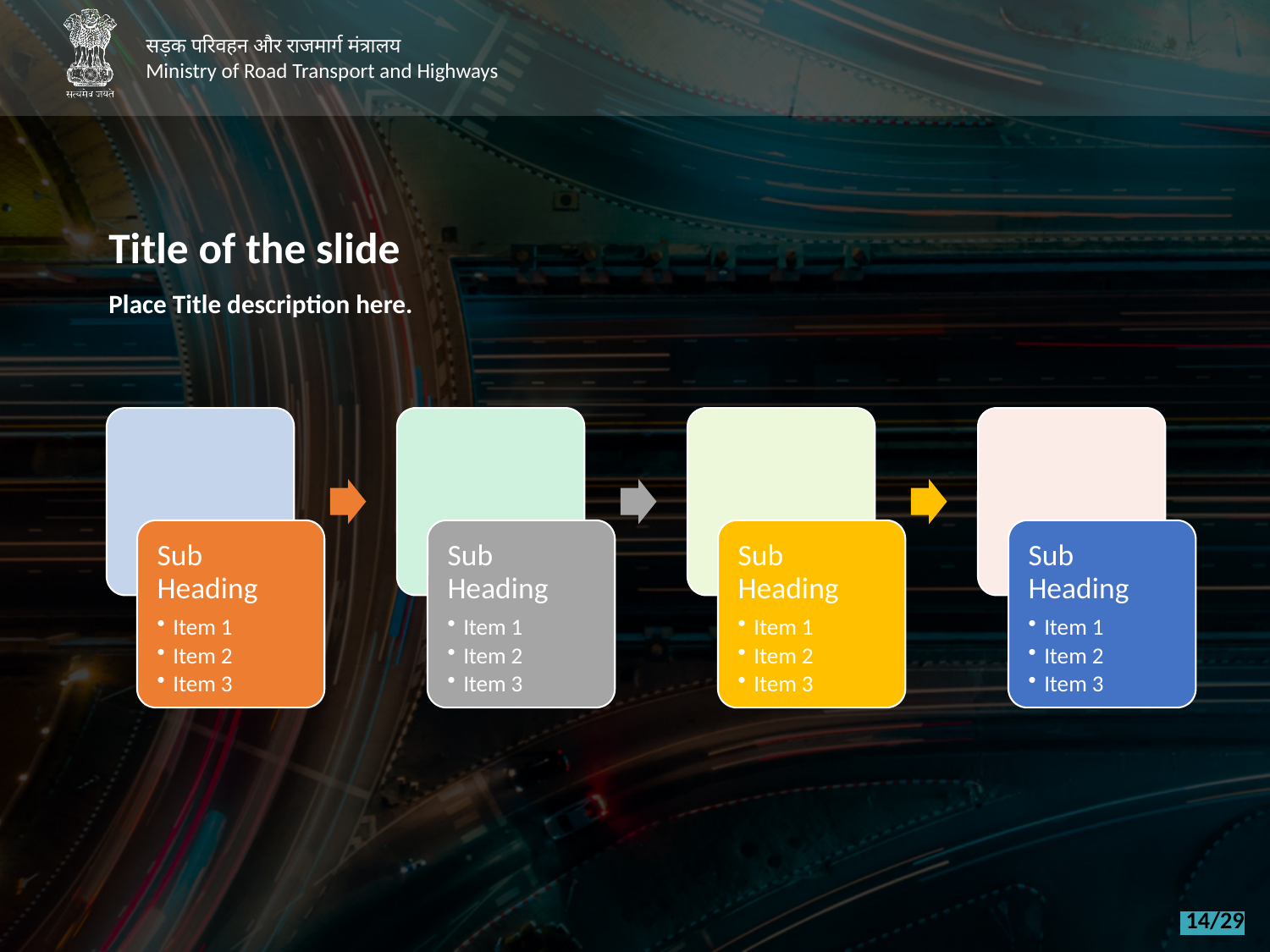

Title of the slide

Place Title description here.

Sub Heading
Item 1
Item 2
Item 3

Sub Heading
Item 1
Item 2
Item 3

Sub Heading
Item 1
Item 2
Item 3

Sub Heading
Item 1
Item 2
Item 3